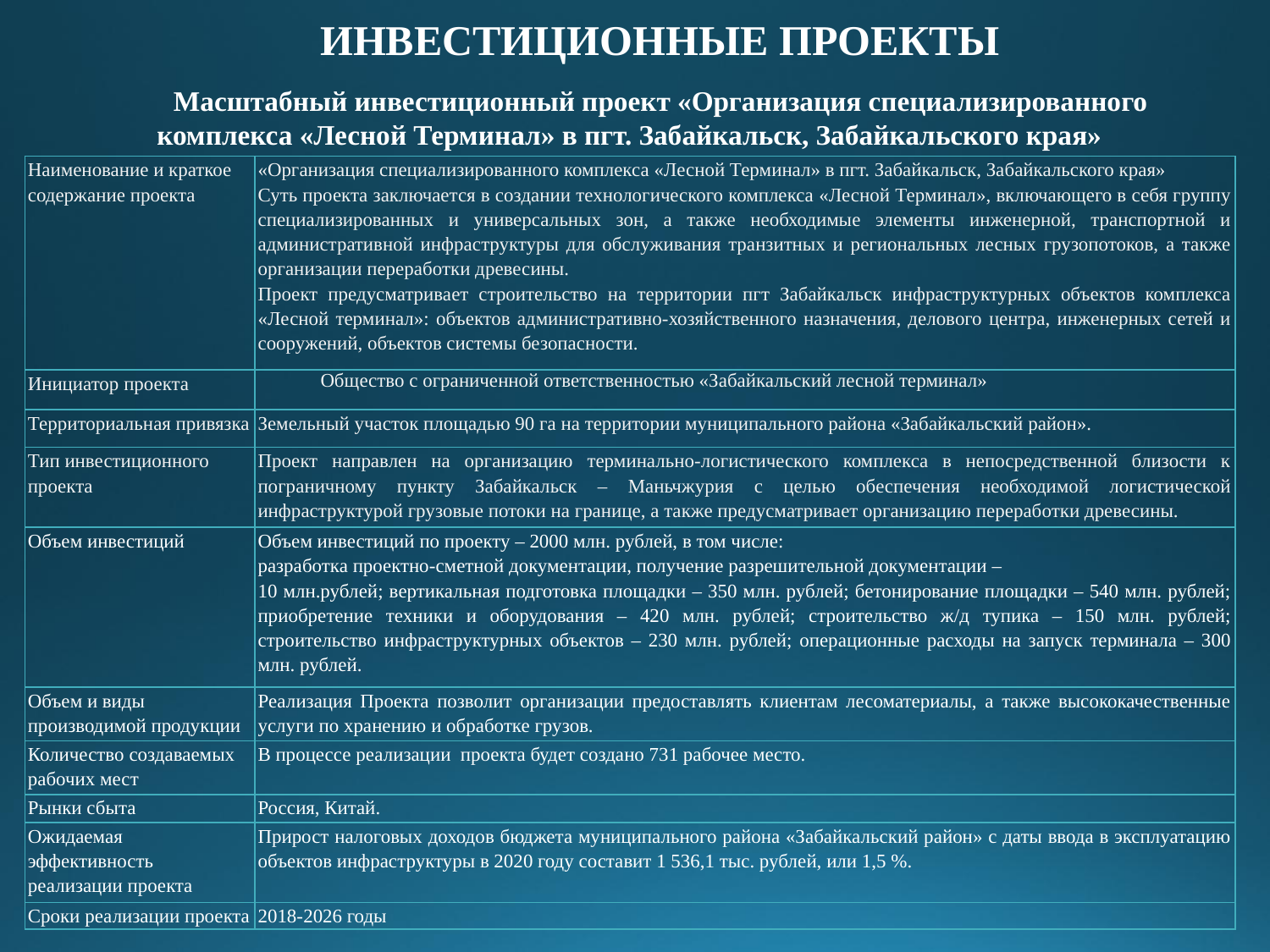

ИНВЕСТИЦИОННЫЕ ПРОЕКТЫ
Масштабный инвестиционный проект «Организация специализированного комплекса «Лесной Терминал» в пгт. Забайкальск, Забайкальского края»
| Наименование и краткое содержание проекта | «Организация специализированного комплекса «Лесной Терминал» в пгт. Забайкальск, Забайкальского края» Суть проекта заключается в создании технологического комплекса «Лесной Терминал», включающего в себя группу специализированных и универсальных зон, а также необходимые элементы инженерной, транспортной и административной инфраструктуры для обслуживания транзитных и региональных лесных грузопотоков, а также организации переработки древесины. Проект предусматривает строительство на территории пгт Забайкальск инфраструктурных объектов комплекса «Лесной терминал»: объектов административно-хозяйственного назначения, делового центра, инженерных сетей и сооружений, объектов системы безопасности. |
| --- | --- |
| Инициатор проекта | Общество с ограниченной ответственностью «Забайкальский лесной терминал» |
| Территориальная привязка | Земельный участок площадью 90 га на территории муниципального района «Забайкальский район». |
| Тип инвестиционного проекта | Проект направлен на организацию терминально-логистического комплекса в непосредственной близости к пограничному пункту Забайкальск – Маньчжурия с целью обеспечения необходимой логистической инфраструктурой грузовые потоки на границе, а также предусматривает организацию переработки древесины. |
| Объем инвестиций | Объем инвестиций по проекту – 2000 млн. рублей, в том числе: разработка проектно-сметной документации, получение разрешительной документации – 10 млн.рублей; вертикальная подготовка площадки – 350 млн. рублей; бетонирование площадки – 540 млн. рублей; приобретение техники и оборудования – 420 млн. рублей; строительство ж/д тупика – 150 млн. рублей; строительство инфраструктурных объектов – 230 млн. рублей; операционные расходы на запуск терминала – 300 млн. рублей. |
| Объем и виды производимой продукции | Реализация Проекта позволит организации предоставлять клиентам лесоматериалы, а также высококачественные услуги по хранению и обработке грузов. |
| Количество создаваемых рабочих мест | В процессе реализации проекта будет создано 731 рабочее место. |
| Рынки сбыта | Россия, Китай. |
| Ожидаемая эффективность реализации проекта | Прирост налоговых доходов бюджета муниципального района «Забайкальский район» с даты ввода в эксплуатацию объектов инфраструктуры в 2020 году составит 1 536,1 тыс. рублей, или 1,5 %. |
| Сроки реализации проекта | 2018-2026 годы |